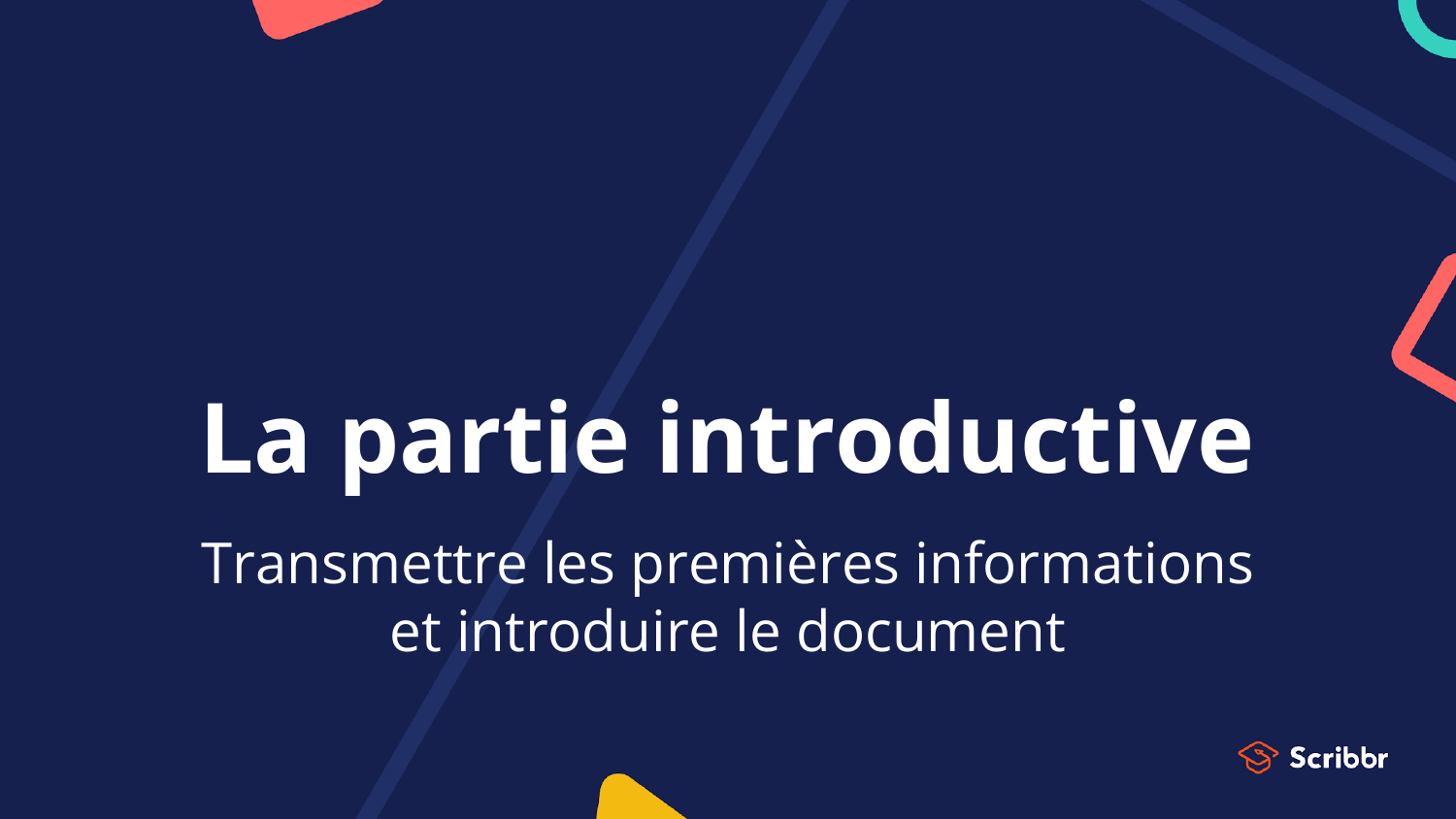

# La partie introductive
Transmettre les premières informations et introduire le document